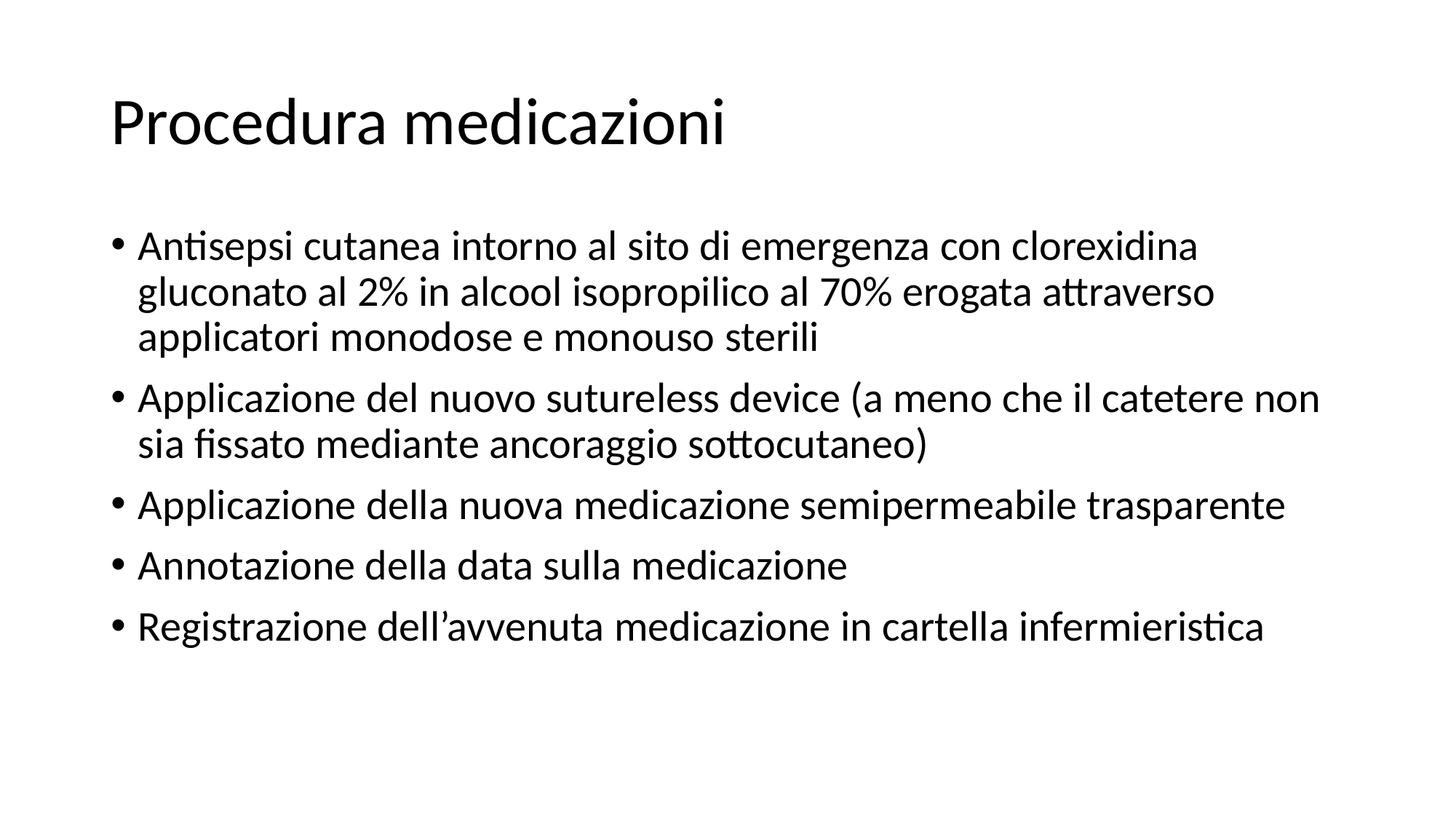

# Procedura medicazioni
Antisepsi cutanea intorno al sito di emergenza con clorexidina gluconato al 2% in alcool isopropilico al 70% erogata attraverso applicatori monodose e monouso sterili
Applicazione del nuovo sutureless device (a meno che il catetere non sia fissato mediante ancoraggio sottocutaneo)
Applicazione della nuova medicazione semipermeabile trasparente
Annotazione della data sulla medicazione
Registrazione dell’avvenuta medicazione in cartella infermieristica